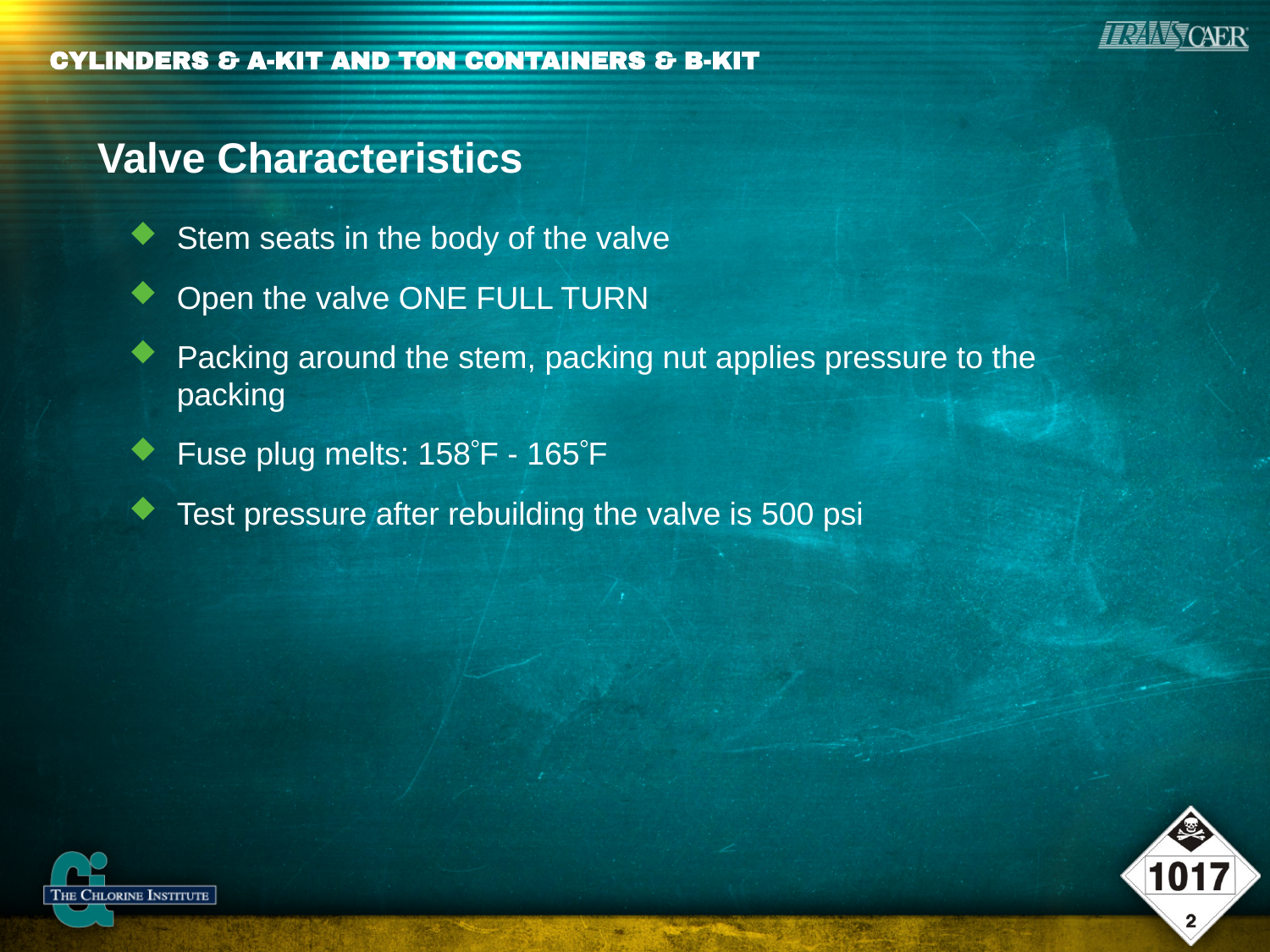

# Valve Characteristics
Stem seats in the body of the valve
Open the valve ONE FULL TURN
Packing around the stem, packing nut applies pressure to the packing
Fuse plug melts: 158°F - 165°F
Test pressure after rebuilding the valve is 500 psi